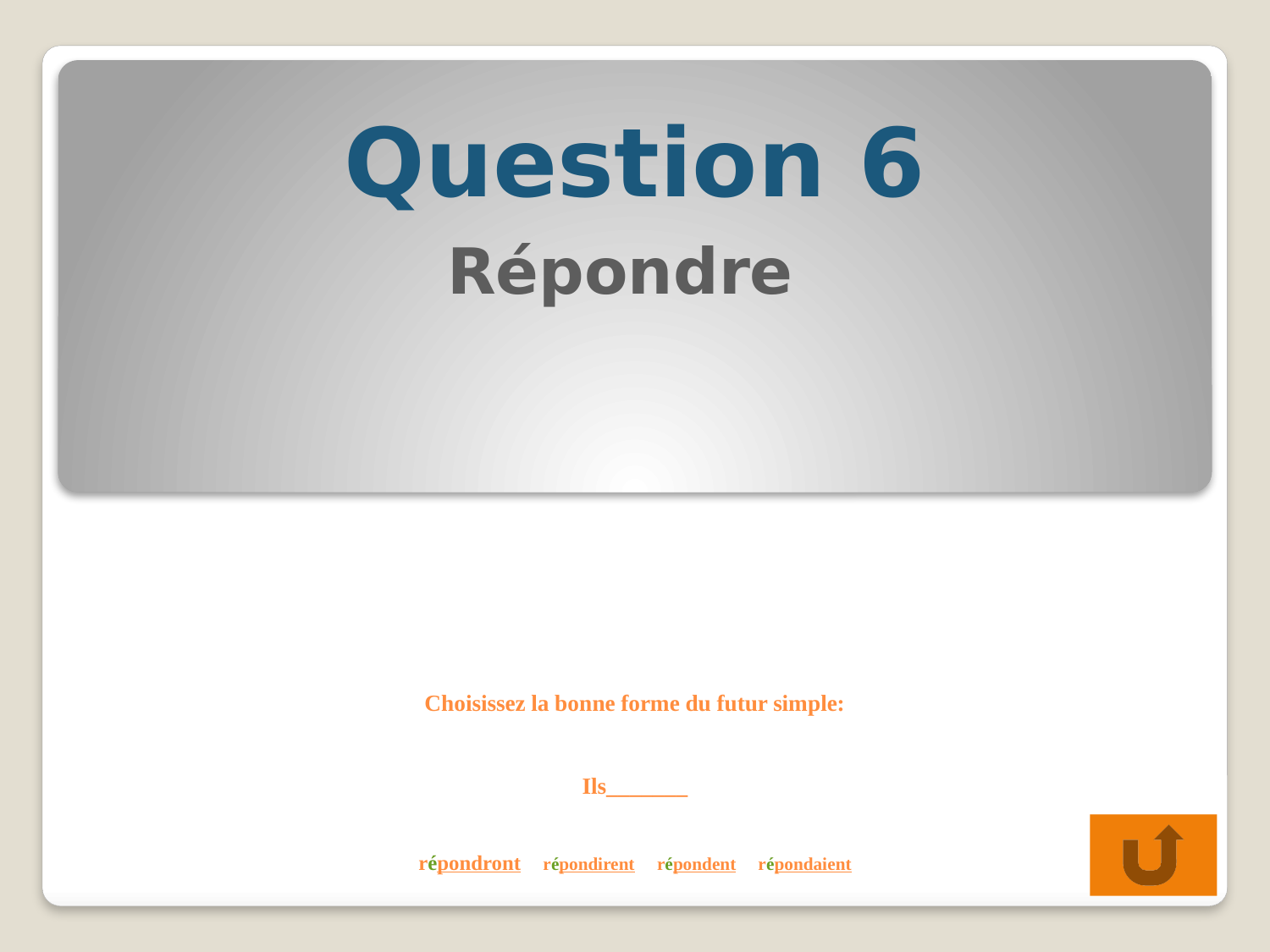

Question 6
Répondre
# Choisissez la bonne forme du futur simple: Ils_______ répondront     répondirent     répondent     répondaient